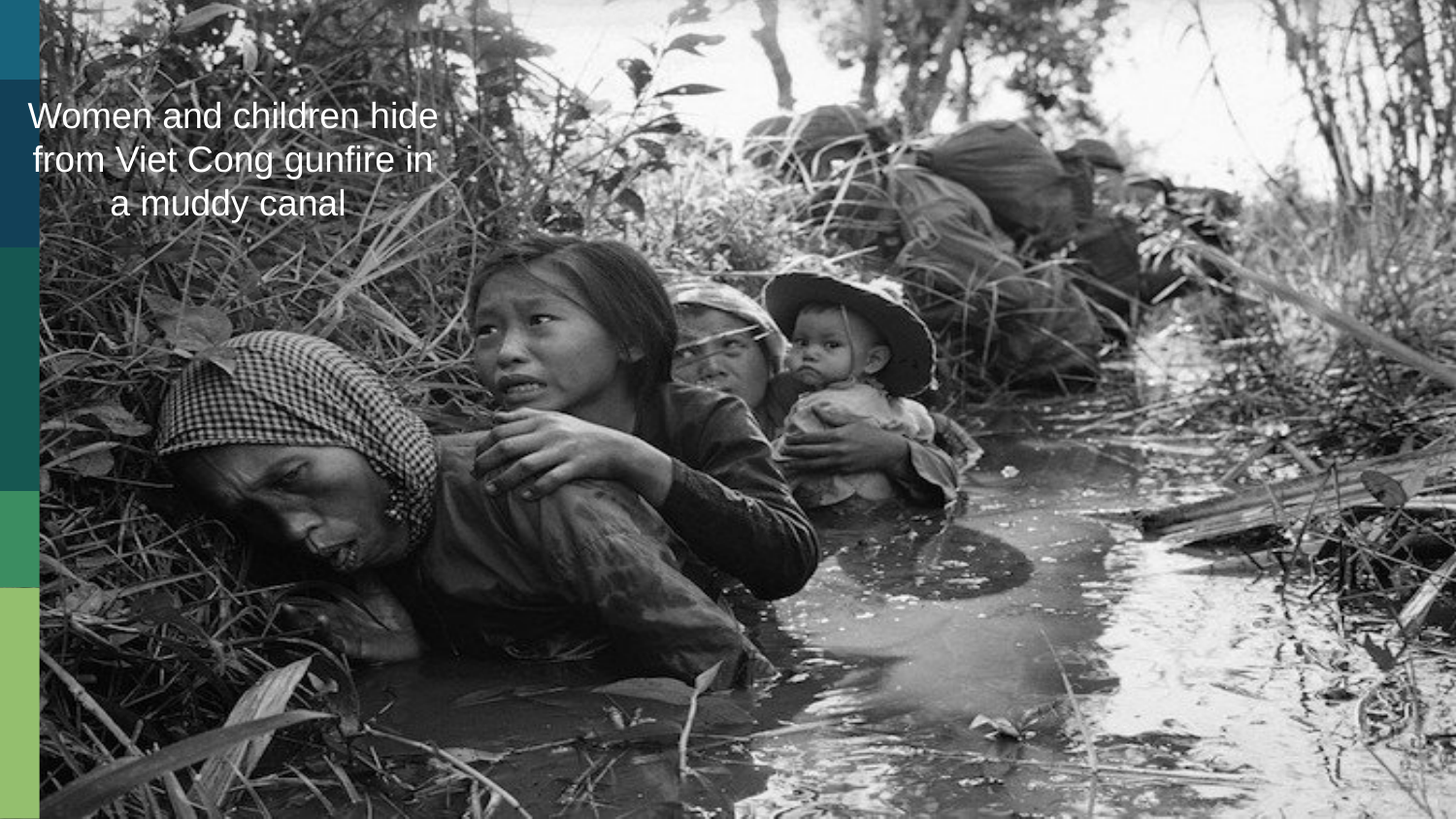

Women and children hide from Viet Cong gunfire in a muddy canal